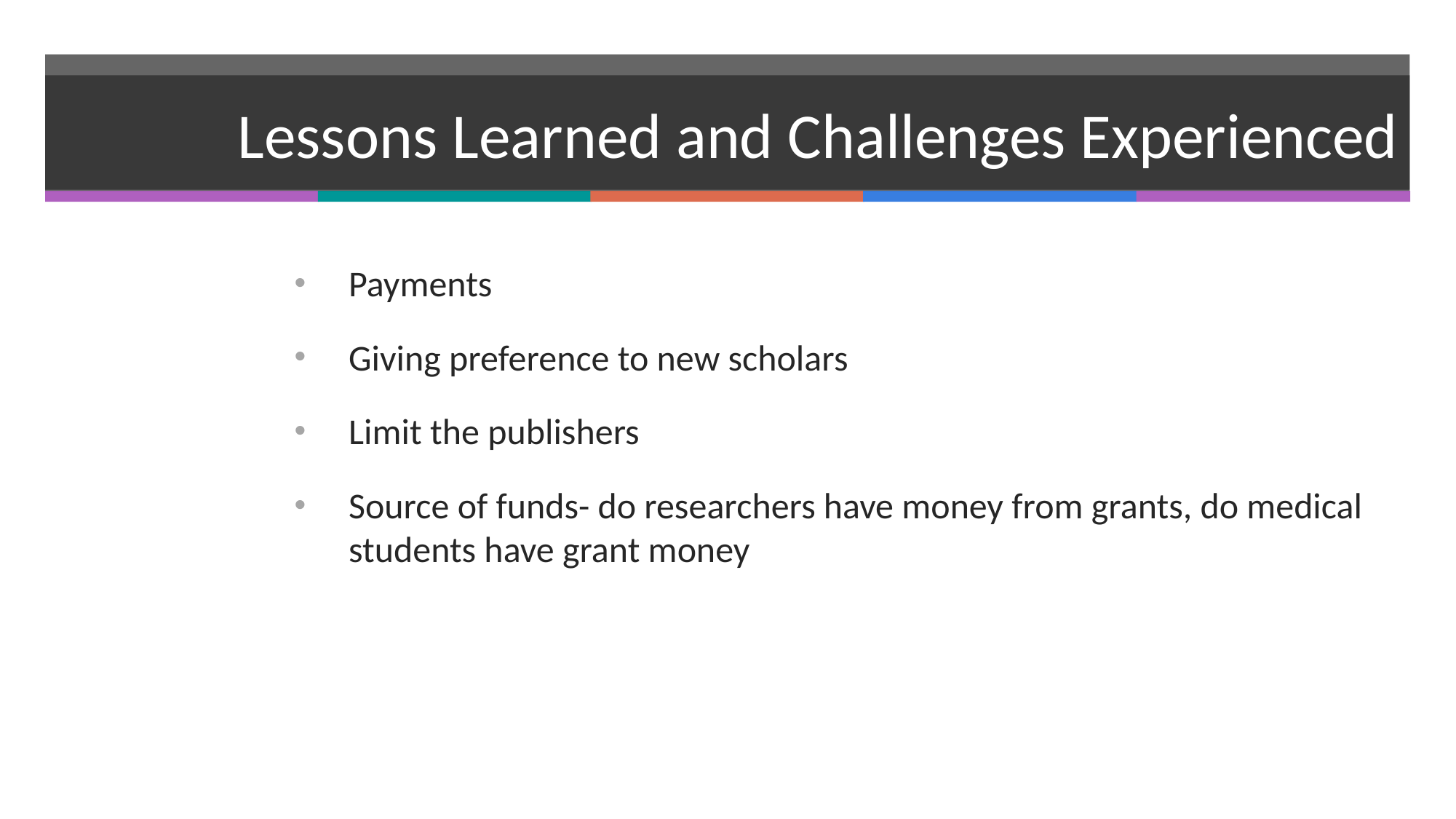

# Lessons Learned and Challenges Experienced
Payments
Giving preference to new scholars
Limit the publishers
Source of funds- do researchers have money from grants, do medical students have grant money